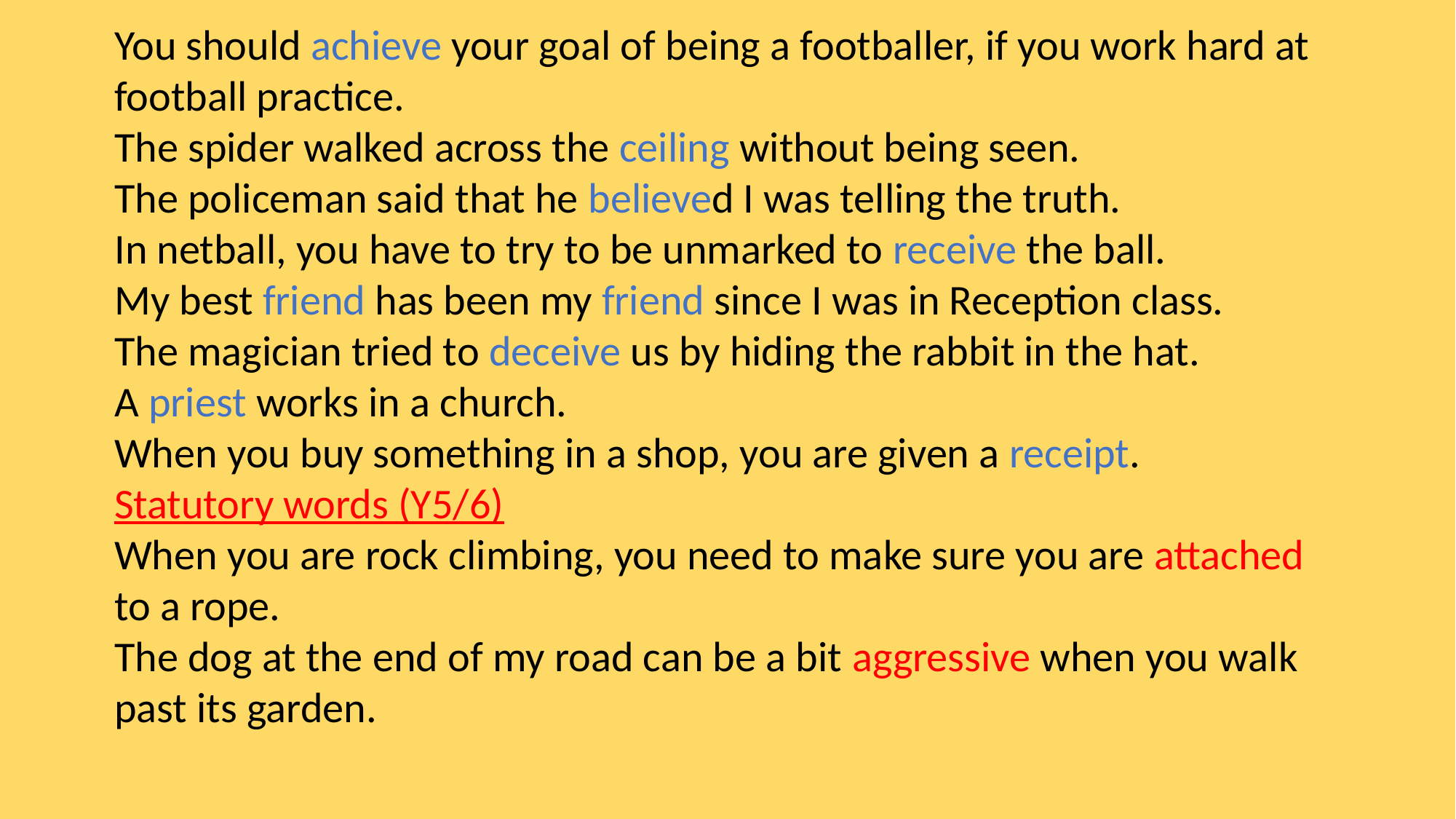

# You should achieve your goal of being a footballer, if you work hard at football practice. The spider walked across the ceiling without being seen. The policeman said that he believed I was telling the truth. In netball, you have to try to be unmarked to receive the ball. My best friend has been my friend since I was in Reception class. The magician tried to deceive us by hiding the rabbit in the hat. A priest works in a church. When you buy something in a shop, you are given a receipt. Statutory words (Y5/6) When you are rock climbing, you need to make sure you are attached to a rope. The dog at the end of my road can be a bit aggressive when you walk past its garden.